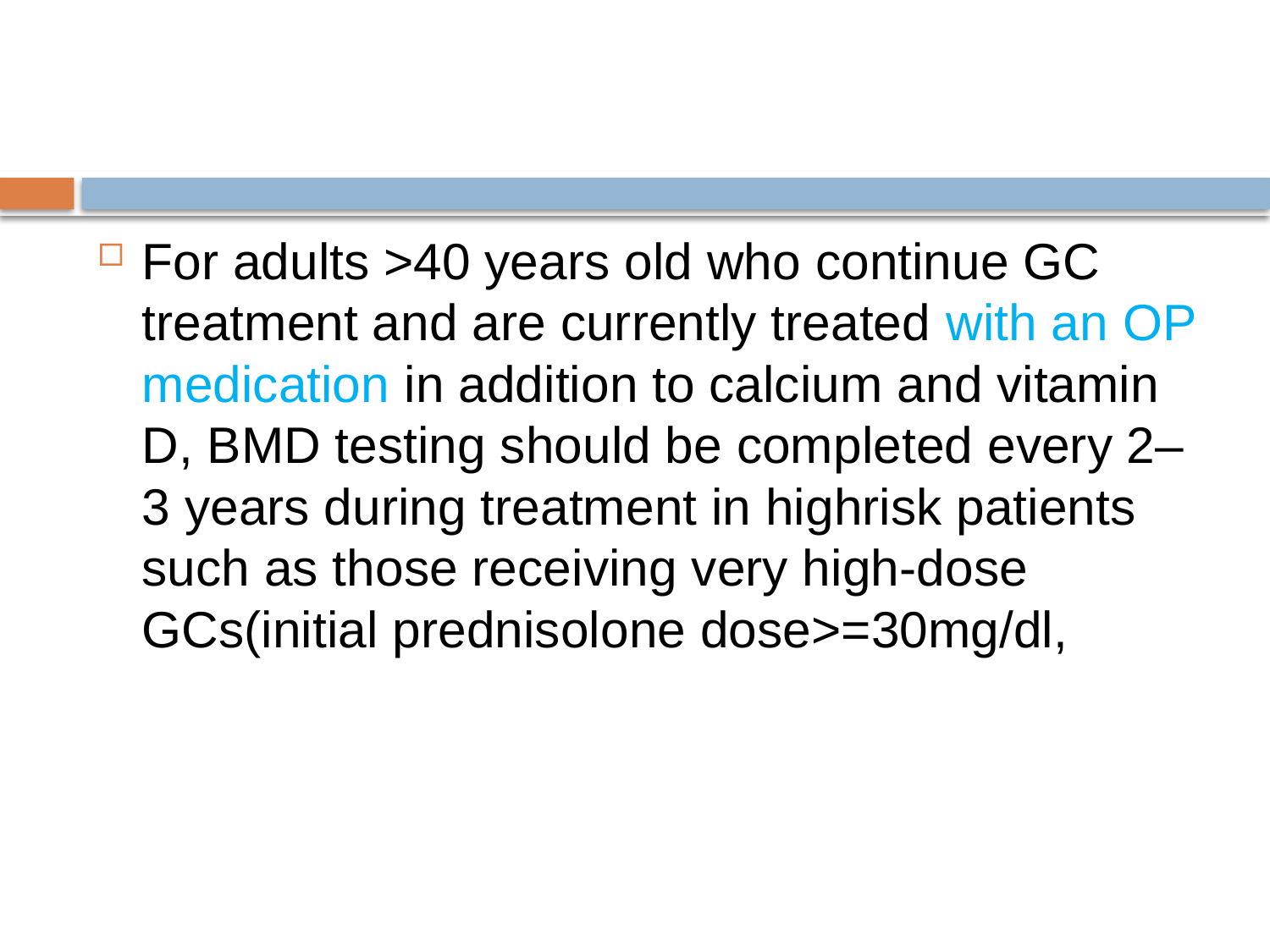

#
For adults >40 years old who continue GC treatment and are currently treated with an OP medication in addition to calcium and vitamin D, BMD testing should be completed every 2–3 years during treatment in highrisk patients such as those receiving very high-dose GCs(initial prednisolone dose>=30mg/dl,